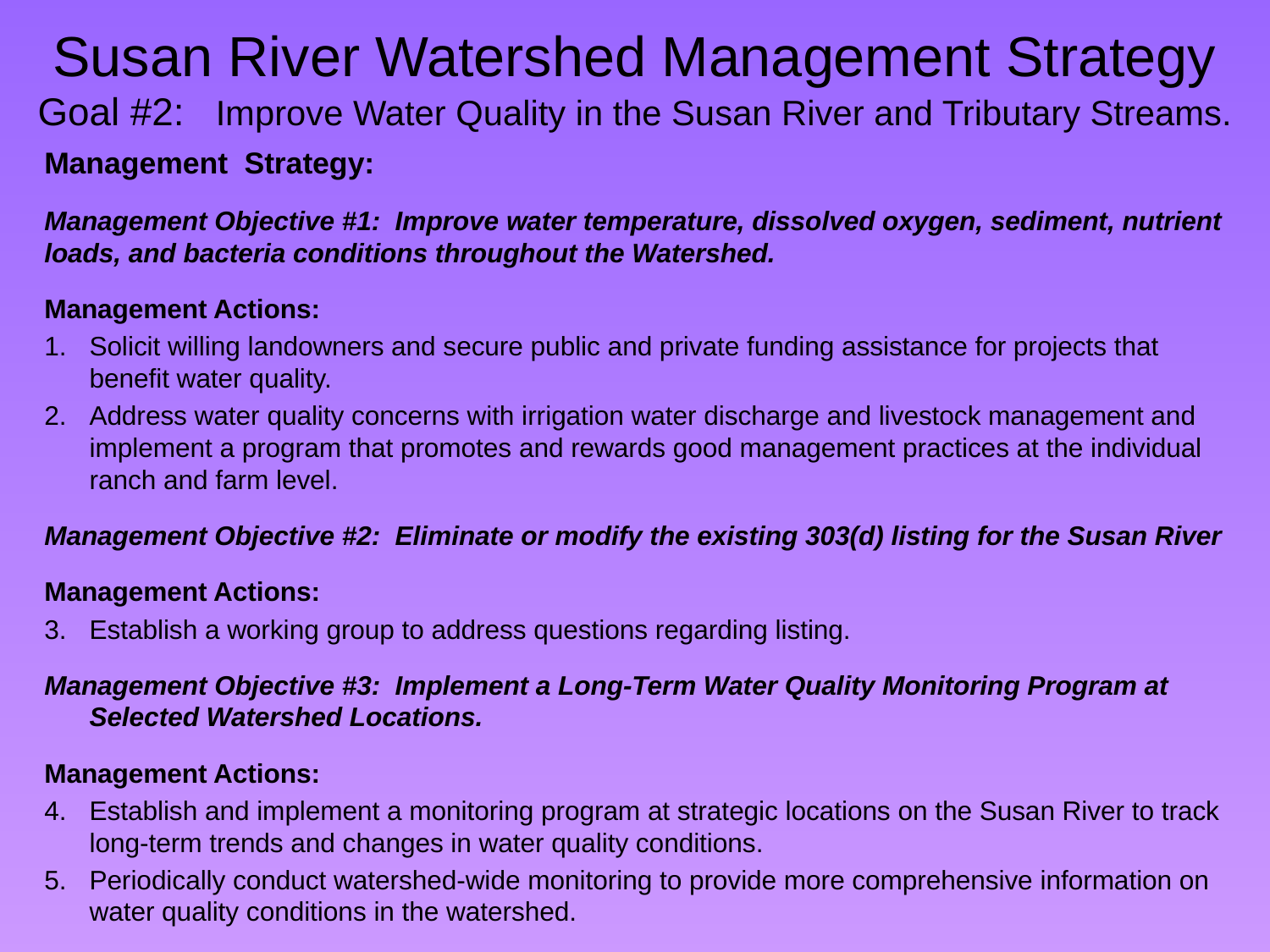

# Susan River Watershed Management Strategy Goal #2:   Improve Water Quality in the Susan River and Tributary Streams.
Management  Strategy:

Management Objective #1:  Improve water temperature, dissolved oxygen, sediment, nutrient loads, and bacteria conditions throughout the Watershed.

Management Actions:
Solicit willing landowners and secure public and private funding assistance for projects that benefit water quality.
Address water quality concerns with irrigation water discharge and livestock management and implement a program that promotes and rewards good management practices at the individual ranch and farm level.

Management Objective #2:  Eliminate or modify the existing 303(d) listing for the Susan River

Management Actions:
Establish a working group to address questions regarding listing.

Management Objective #3:  Implement a Long-Term Water Quality Monitoring Program at Selected Watershed Locations.

Management Actions:
Establish and implement a monitoring program at strategic locations on the Susan River to track long-term trends and changes in water quality conditions.
Periodically conduct watershed-wide monitoring to provide more comprehensive information on water quality conditions in the watershed.